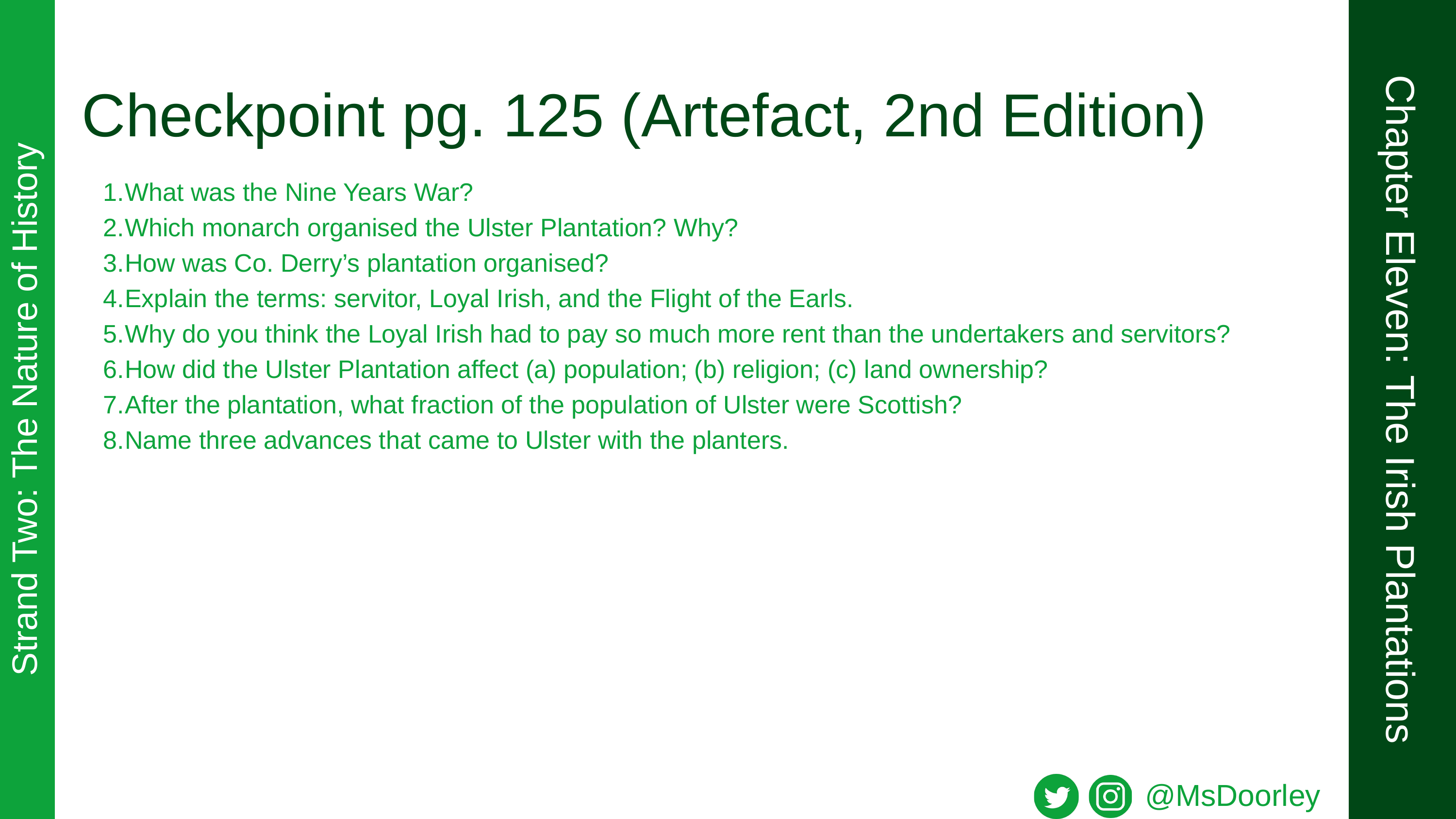

Checkpoint pg. 125 (Artefact, 2nd Edition)
What was the Nine Years War?
Which monarch organised the Ulster Plantation? Why?
How was Co. Derry’s plantation organised?
Explain the terms: servitor, Loyal Irish, and the Flight of the Earls.
Why do you think the Loyal Irish had to pay so much more rent than the undertakers and servitors?
How did the Ulster Plantation affect (a) population; (b) religion; (c) land ownership?
After the plantation, what fraction of the population of Ulster were Scottish?
Name three advances that came to Ulster with the planters.
Chapter Eleven: The Irish Plantations
Strand Two: The Nature of History

@MsDoorley